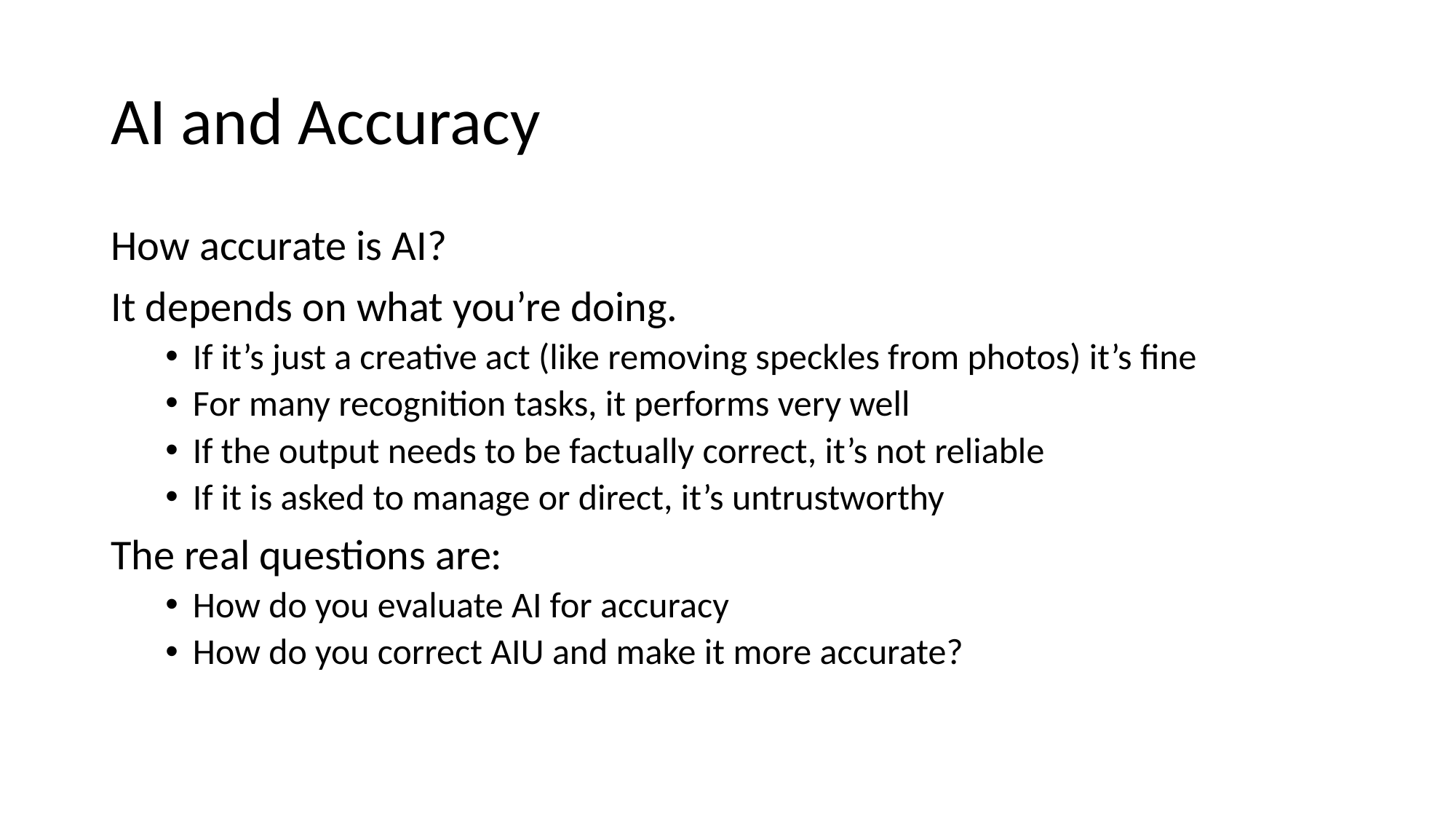

# AI and Accuracy
How accurate is AI?
It depends on what you’re doing.
If it’s just a creative act (like removing speckles from photos) it’s fine
For many recognition tasks, it performs very well
If the output needs to be factually correct, it’s not reliable
If it is asked to manage or direct, it’s untrustworthy
The real questions are:
How do you evaluate AI for accuracy
How do you correct AIU and make it more accurate?